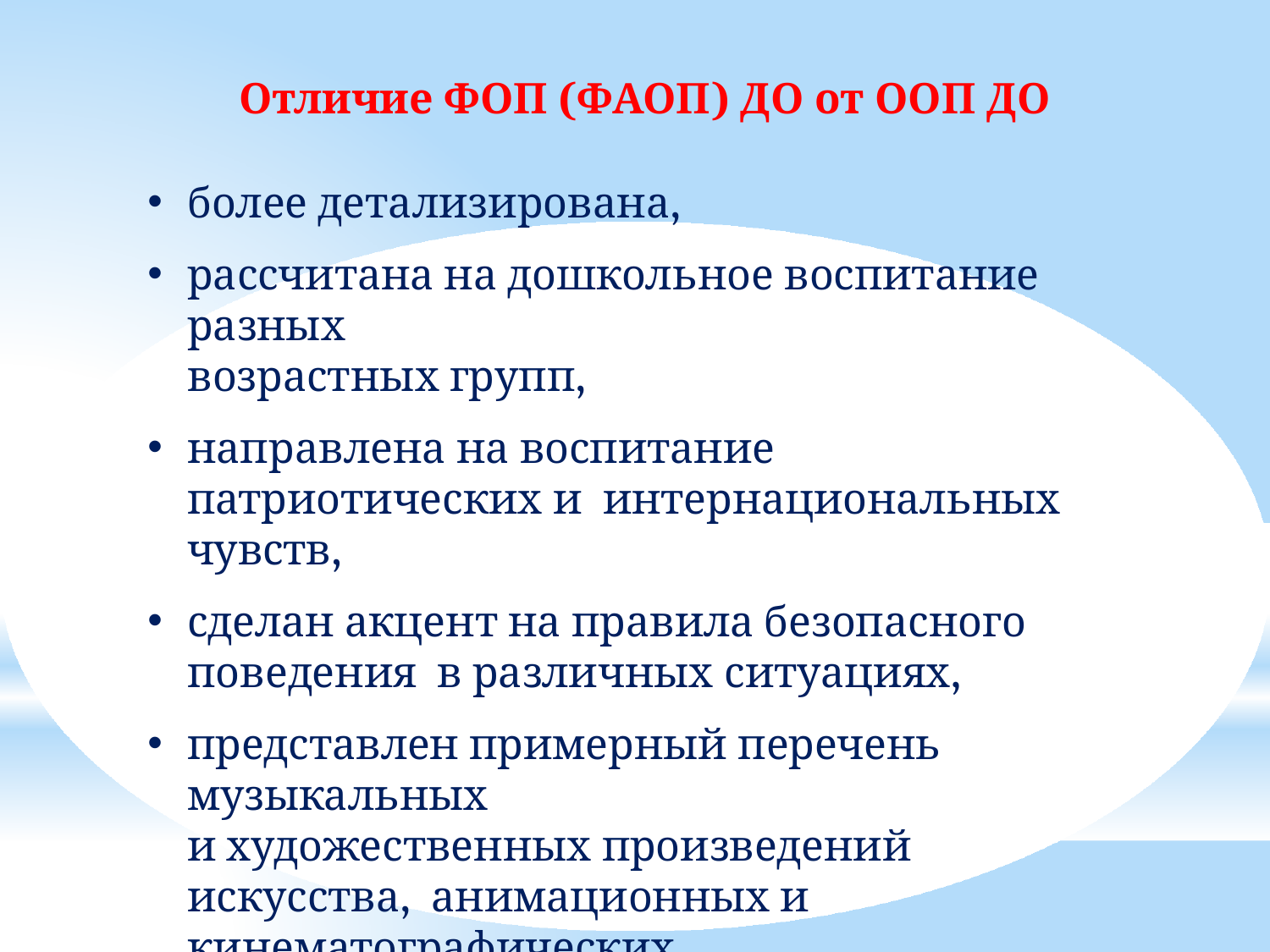

Отличие ФОП (ФАОП) ДО от ООП ДО

более детализирована,
рассчитана на дошкольное воспитание разных
возрастных групп,
направлена на воспитание патриотических и  интернациональных чувств,
сделан акцент на правила безопасного поведения  в различных ситуациях,
представлен примерный перечень музыкальных
и художественных произведений искусства,  анимационных и кинематографических
произведений.